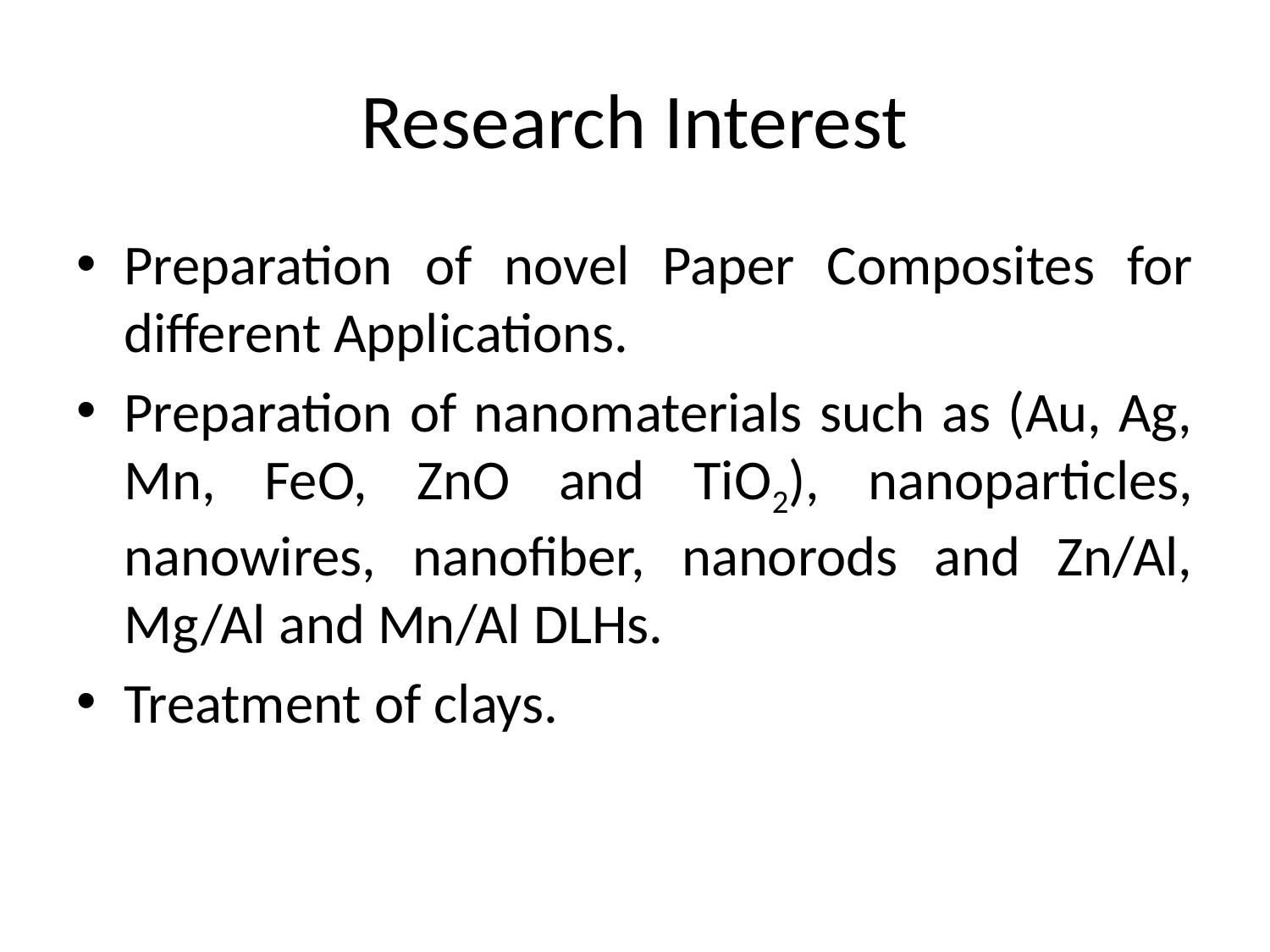

# Research Interest
Preparation of novel Paper Composites for different Applications.
Preparation of nanomaterials such as (Au, Ag, Mn, FeO, ZnO and TiO2), nanoparticles, nanowires, nanofiber, nanorods and Zn/Al, Mg/Al and Mn/Al DLHs.
Treatment of clays.